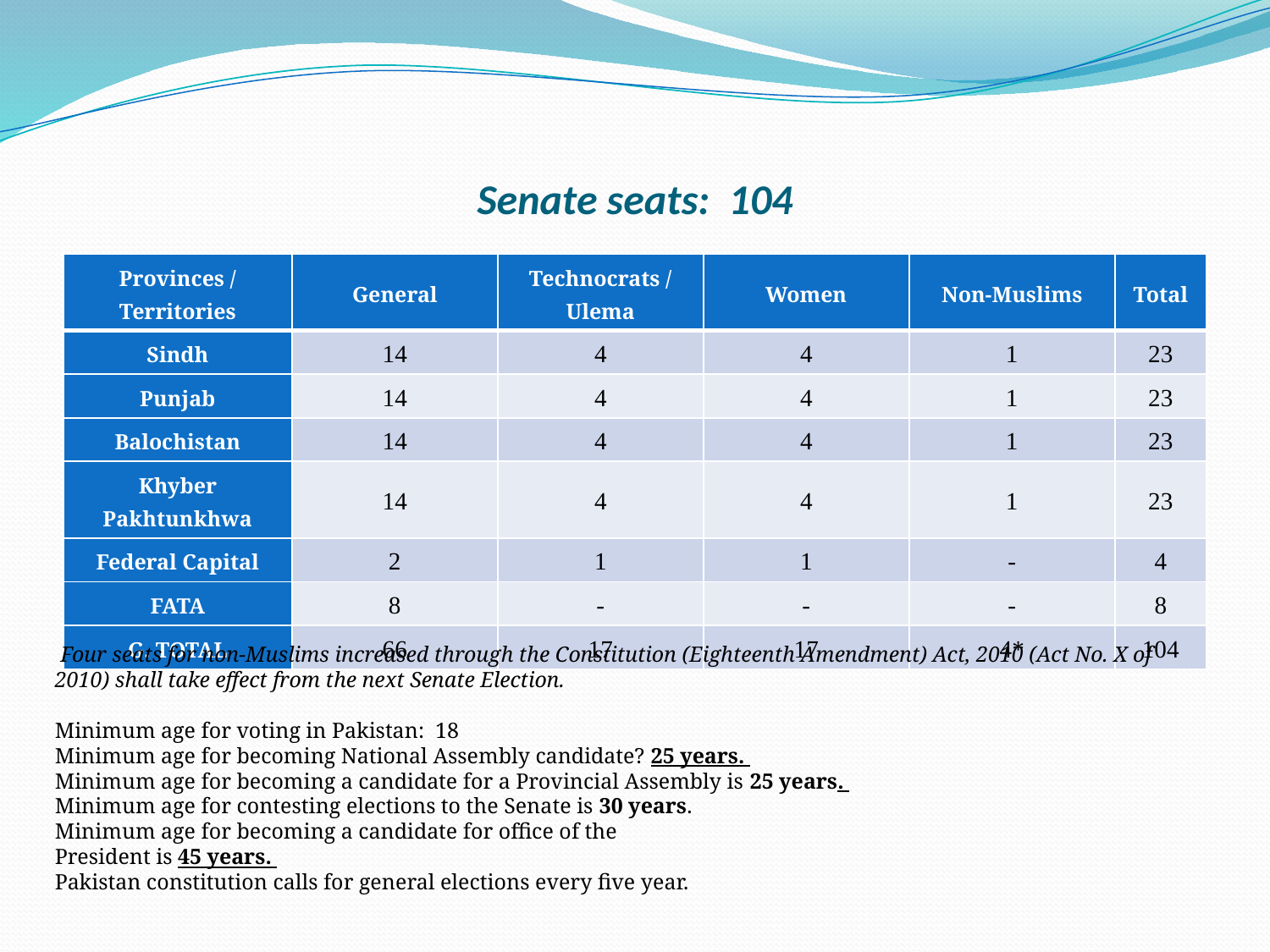

# Senate seats:  104
| Provinces / Territories | General | Technocrats / Ulema | Women | Non-Muslims | Total |
| --- | --- | --- | --- | --- | --- |
| Sindh | 14 | 4 | 4 | 1 | 23 |
| Punjab | 14 | 4 | 4 | 1 | 23 |
| Balochistan | 14 | 4 | 4 | 1 | 23 |
| Khyber Pakhtunkhwa | 14 | 4 | 4 | 1 | 23 |
| Federal Capital | 2 | 1 | 1 | - | 4 |
| FATA | 8 | - | - | - | 8 |
| G. TOTAL | 66 | 17 | 17 | 4\* | 104 |
 Four seats for non-Muslims increased through the Constitution (Eighteenth Amendment) Act, 2010 (Act No. X of 2010) shall take effect from the next Senate Election.

Minimum age for voting in Pakistan:  18
Minimum age for becoming National Assembly candidate? 25 years.
Minimum age for becoming a candidate for a Provincial Assembly is 25 years.
Minimum age for contesting elections to the Senate is 30 years.
Minimum age for becoming a candidate for office of the
President is 45 years.
Pakistan constitution calls for general elections every five year.